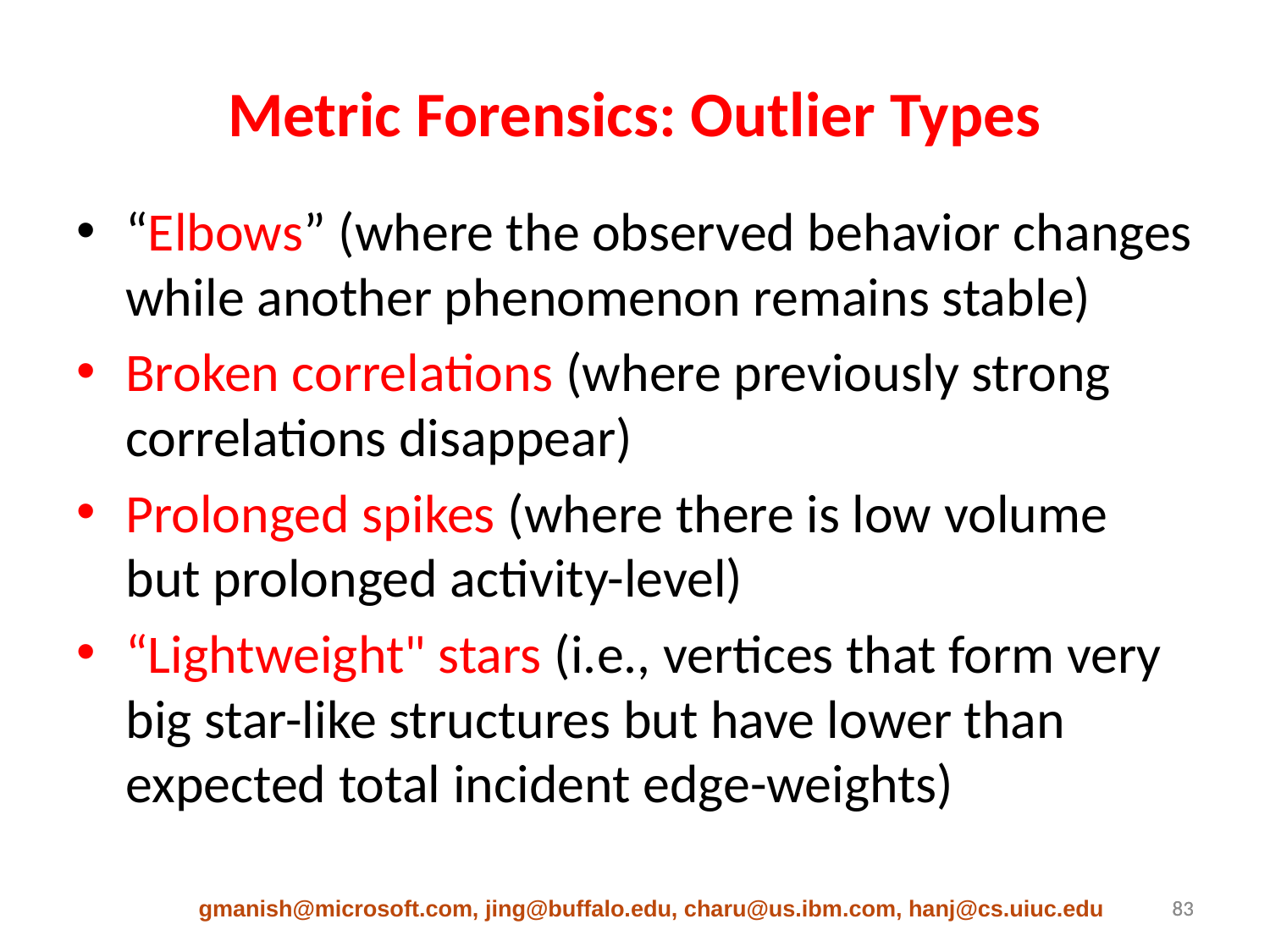

# Metric Forensics: Outlier Types
“Elbows” (where the observed behavior changes while another phenomenon remains stable)
Broken correlations (where previously strong correlations disappear)
Prolonged spikes (where there is low volume but prolonged activity-level)
“Lightweight" stars (i.e., vertices that form very big star-like structures but have lower than expected total incident edge-weights)
gmanish@microsoft.com, jing@buffalo.edu, charu@us.ibm.com, hanj@cs.uiuc.edu
83